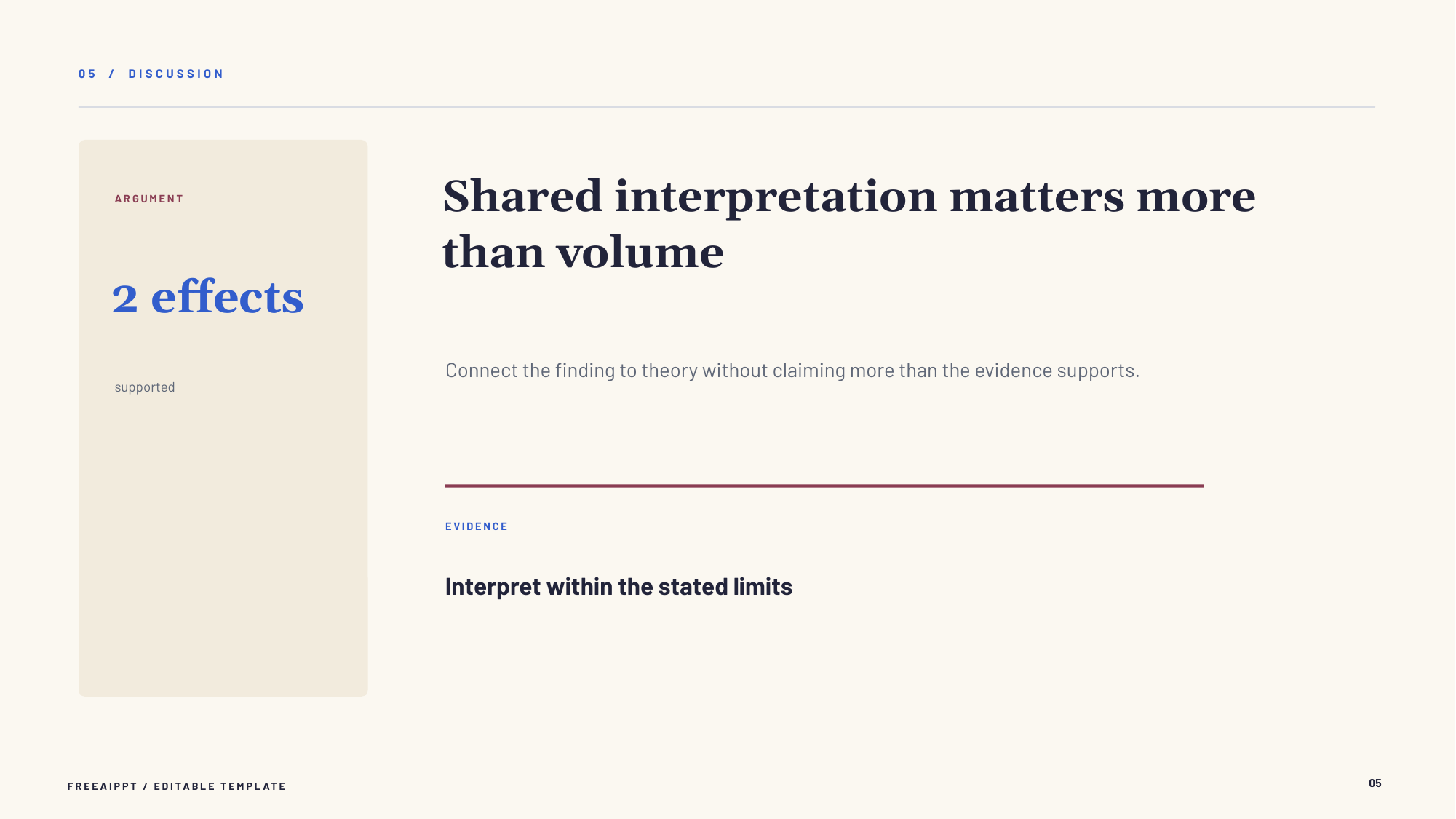

05  /  DISCUSSION

Shared interpretation matters more than volume
ARGUMENT
2 effects
Connect the finding to theory without claiming more than the evidence supports.
supported

EVIDENCE
Interpret within the stated limits
05
FREEAIPPT / EDITABLE TEMPLATE